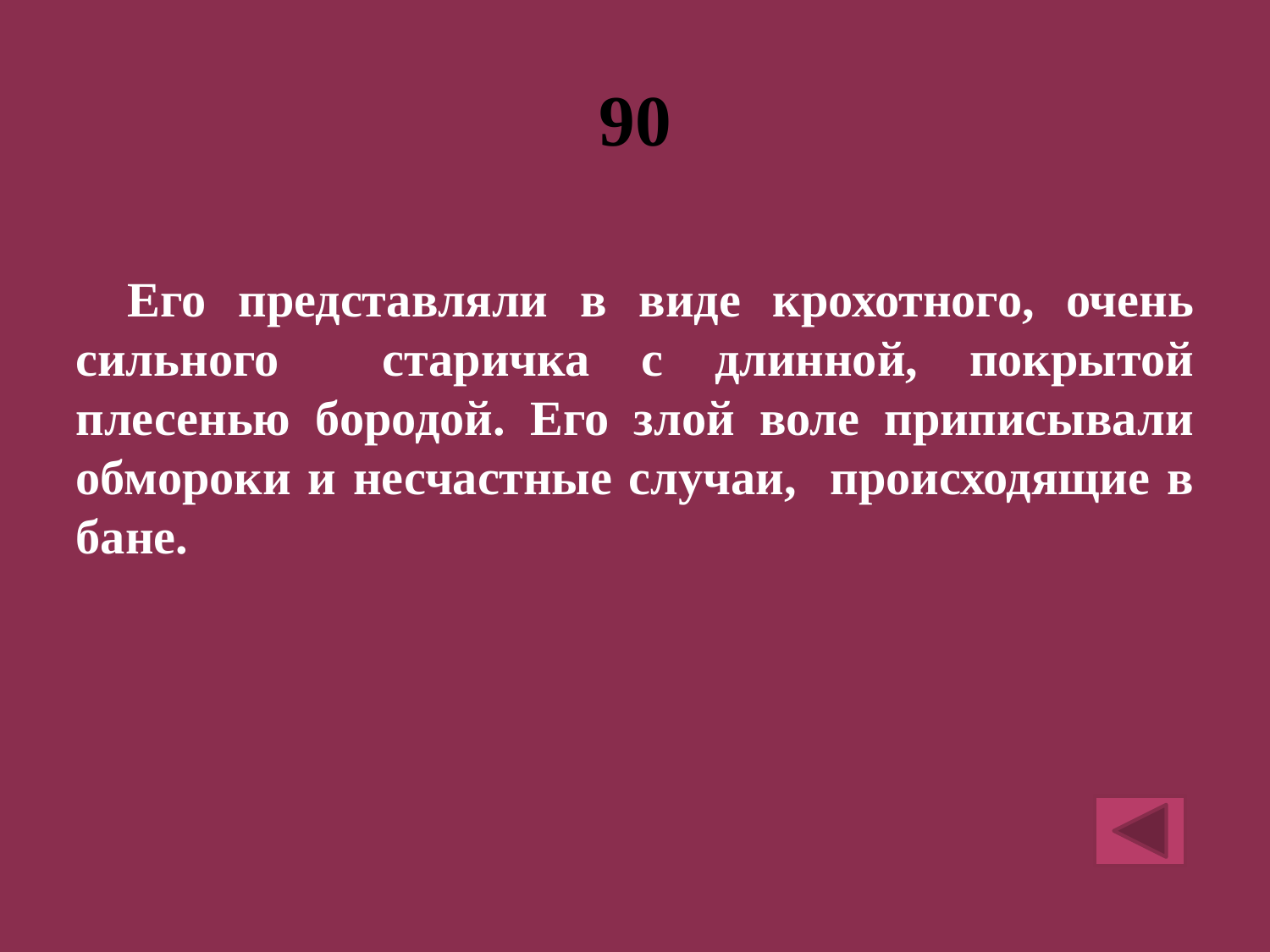

# 90

Его представляли в виде крохотного, очень сильного  старичка с длинной, покрытой плесенью бородой. Его злой воле приписывали обмороки и несчастные случаи,  происходящие в бане.